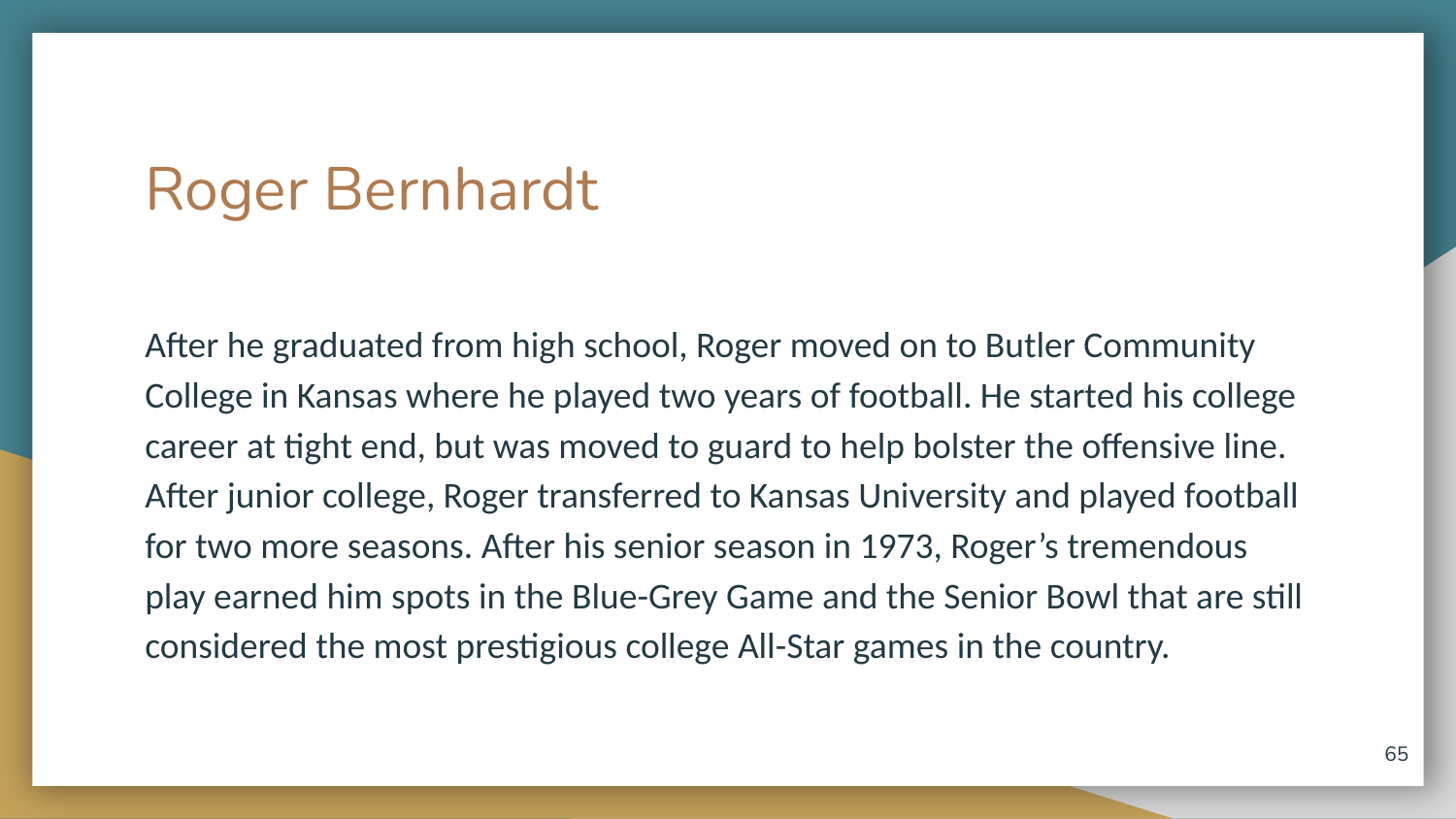

# Roger Bernhardt
After he graduated from high school, Roger moved on to Butler Community College in Kansas where he played two years of football. He started his college career at tight end, but was moved to guard to help bolster the offensive line. After junior college, Roger transferred to Kansas University and played football for two more seasons. After his senior season in 1973, Roger’s tremendous play earned him spots in the Blue-Grey Game and the Senior Bowl that are still considered the most prestigious college All-Star games in the country.
65